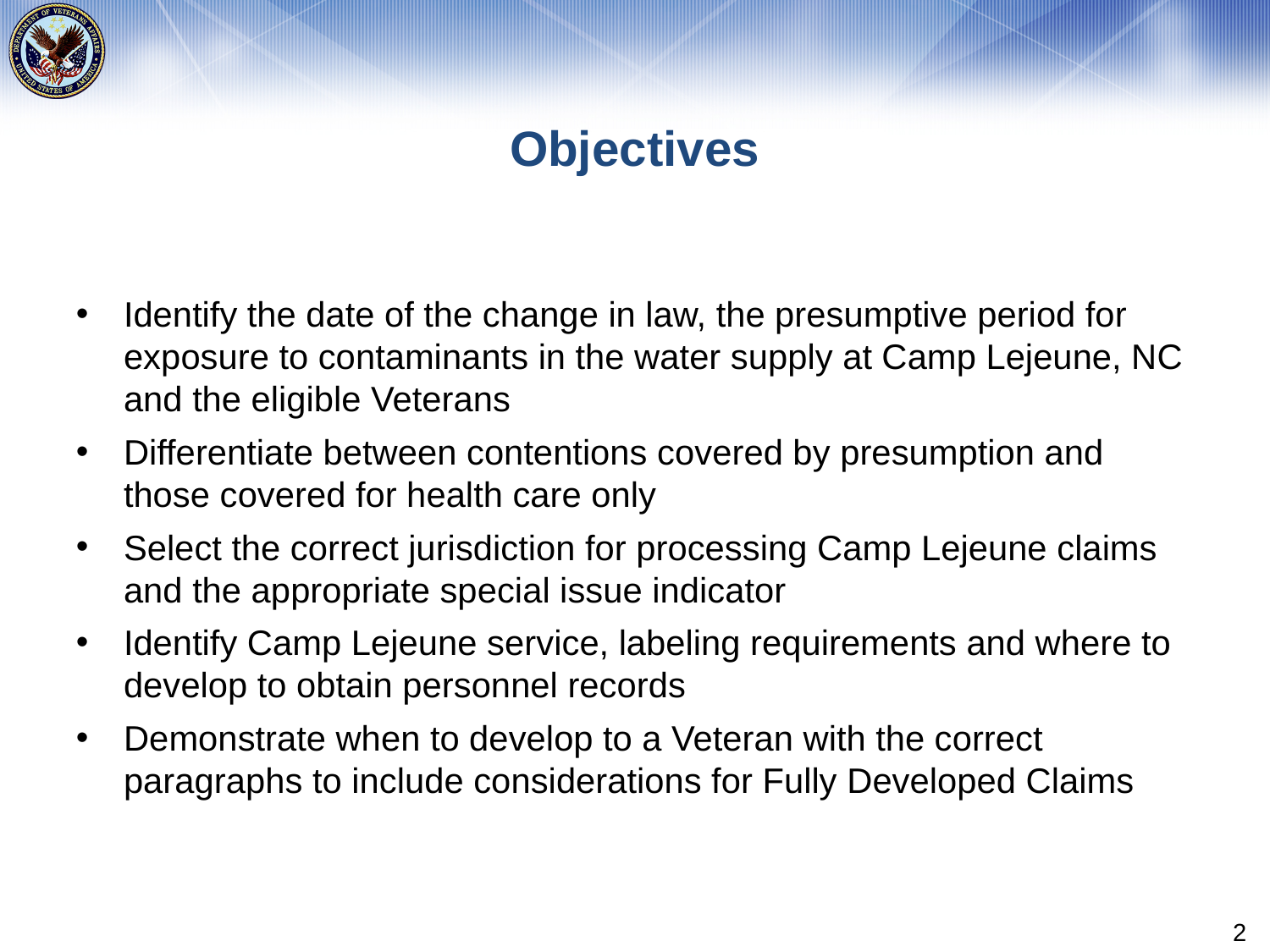

# Objectives
Identify the date of the change in law, the presumptive period for exposure to contaminants in the water supply at Camp Lejeune, NC and the eligible Veterans
Differentiate between contentions covered by presumption and those covered for health care only
Select the correct jurisdiction for processing Camp Lejeune claims and the appropriate special issue indicator
Identify Camp Lejeune service, labeling requirements and where to develop to obtain personnel records
Demonstrate when to develop to a Veteran with the correct paragraphs to include considerations for Fully Developed Claims

2